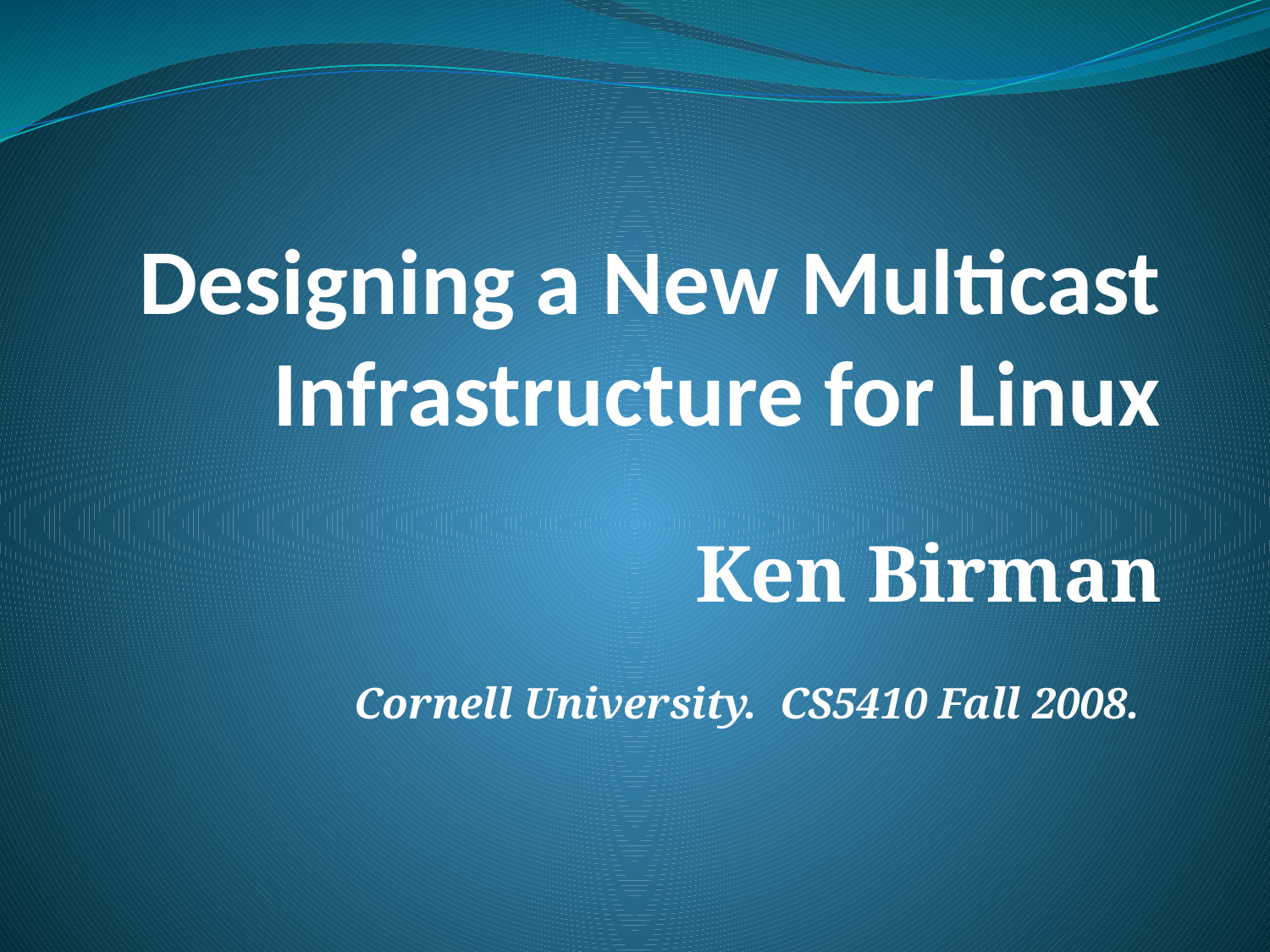

# Designing a New Multicast Infrastructure for Linux
Ken Birman
Cornell University.  CS5410 Fall 2008.